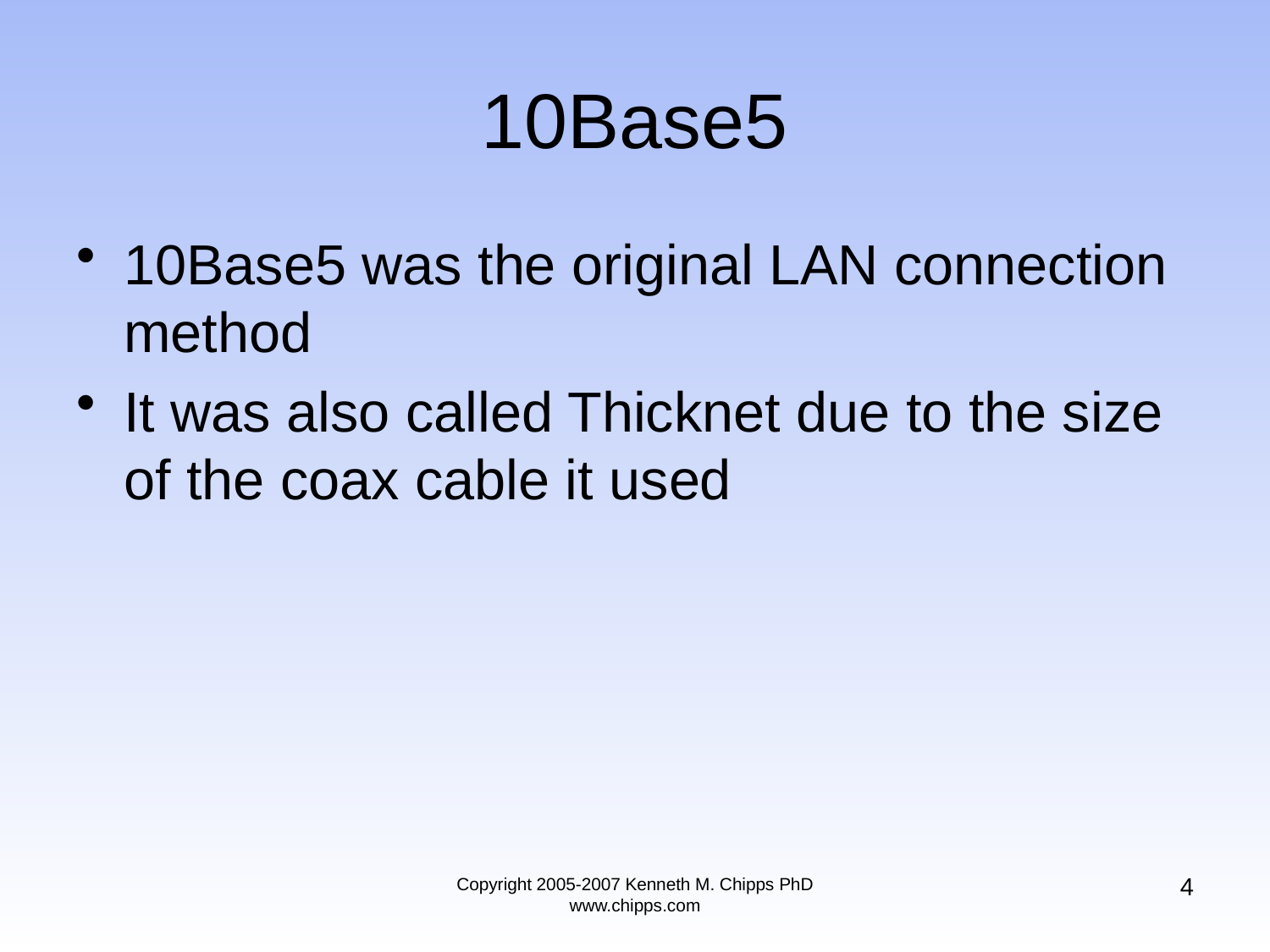

# 10Base5
10Base5 was the original LAN connection method
It was also called Thicknet due to the size of the coax cable it used
4
Copyright 2005-2007 Kenneth M. Chipps PhD www.chipps.com